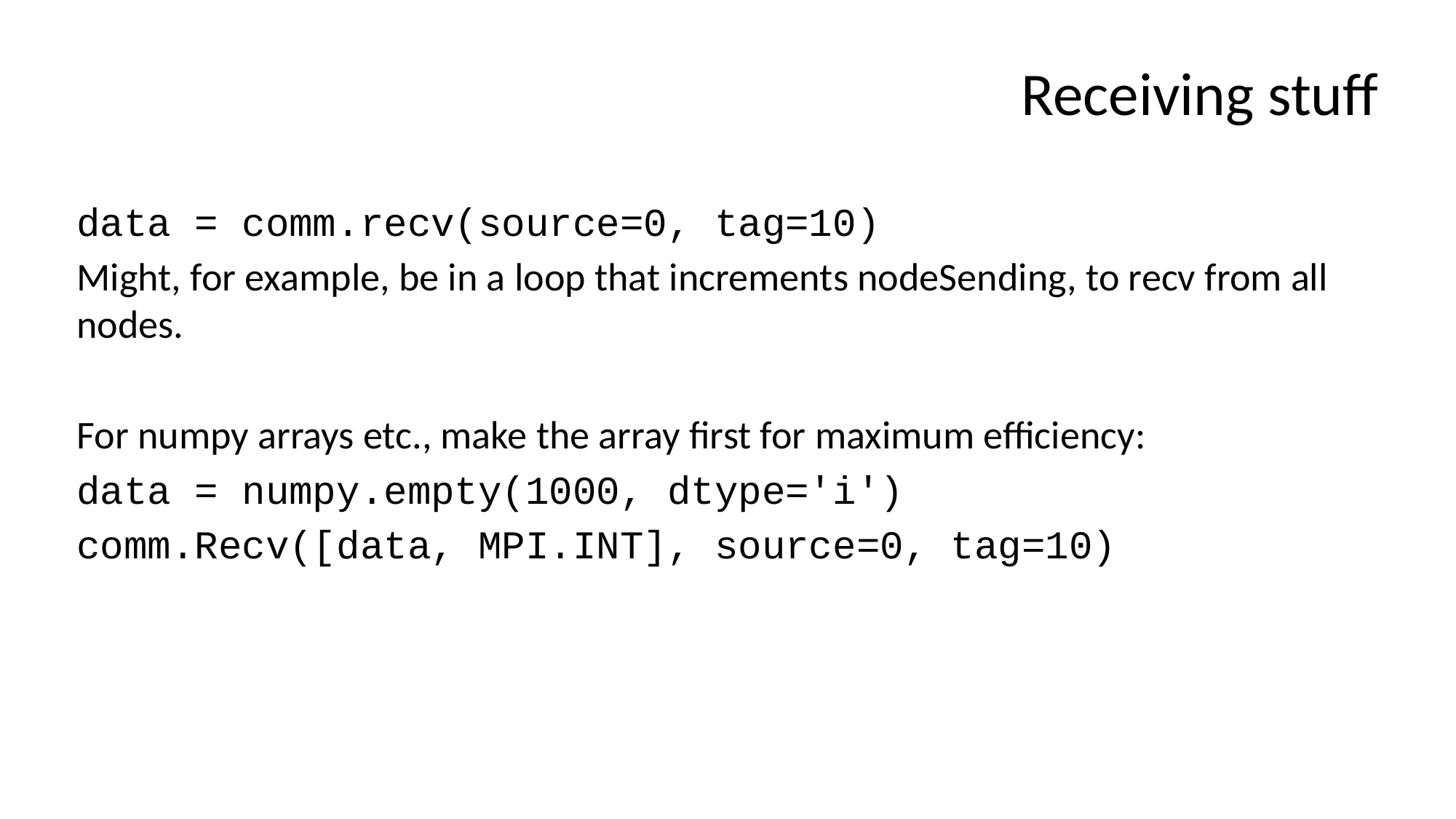

# Receiving stuff
data = comm.recv(source=0, tag=10)
Might, for example, be in a loop that increments nodeSending, to recv from all nodes.

For numpy arrays etc., make the array first for maximum efficiency:
data = numpy.empty(1000, dtype='i')
comm.Recv([data, MPI.INT], source=0, tag=10)